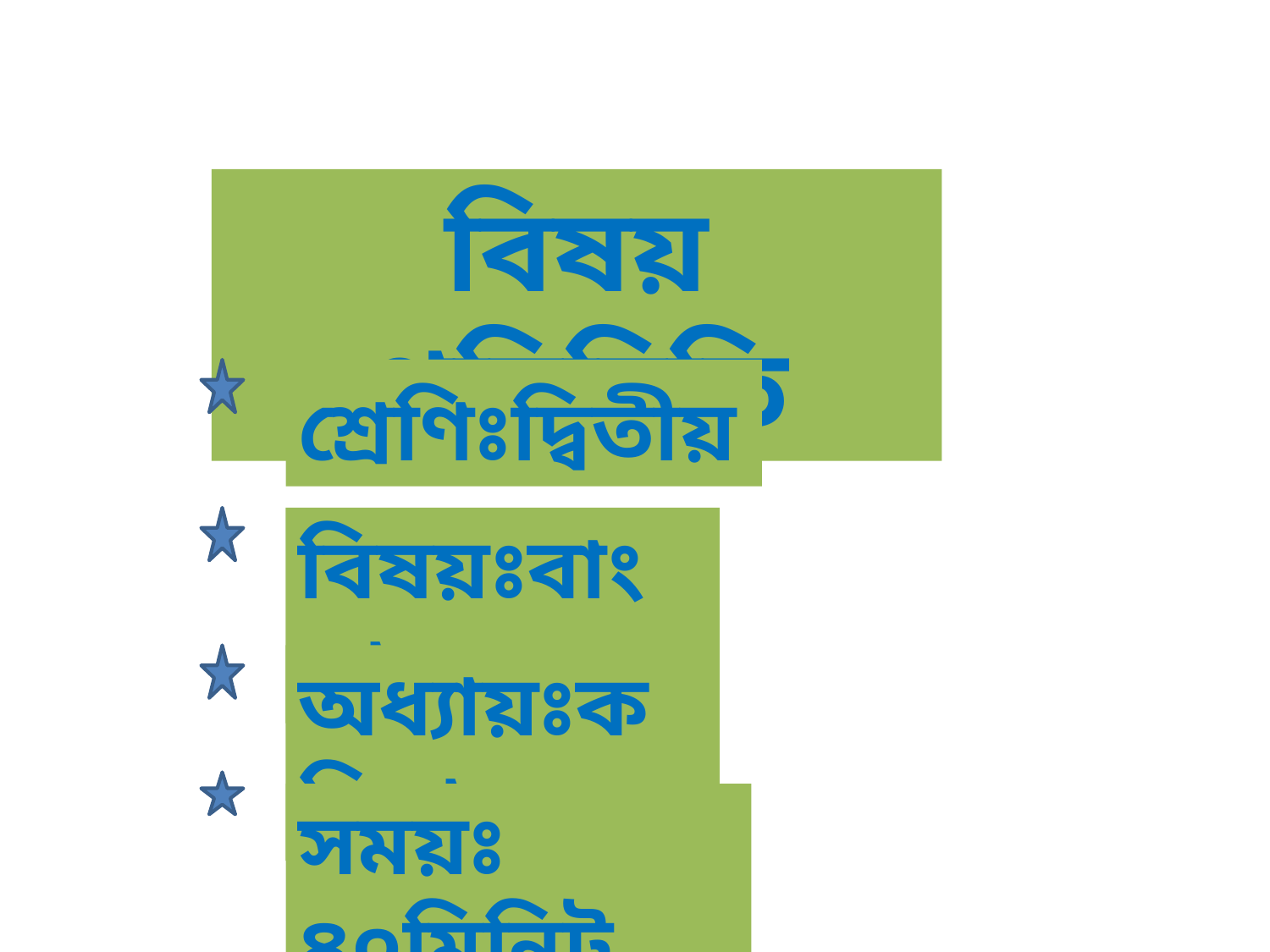

বিষয় পরিচিতি

শ্রেণিঃদ্বিতীয়

বিষয়ঃবাংলা

অধ্যায়ঃকবিতা

সময়ঃ ৪০মিনিট